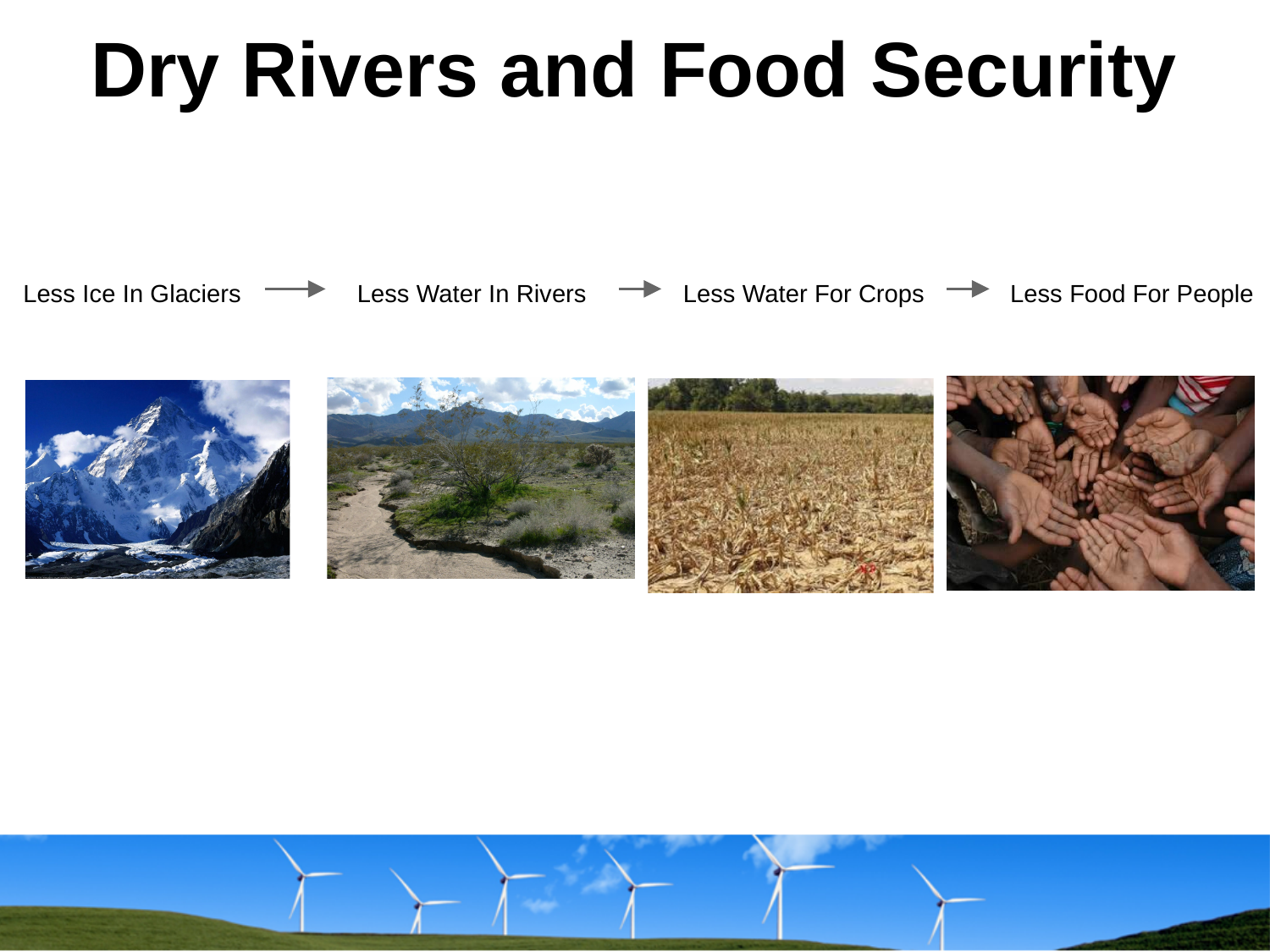

# Dry Rivers and Food Security
Less Food For People
Less Ice In Glaciers
Less Water In Rivers
Less Water For Crops